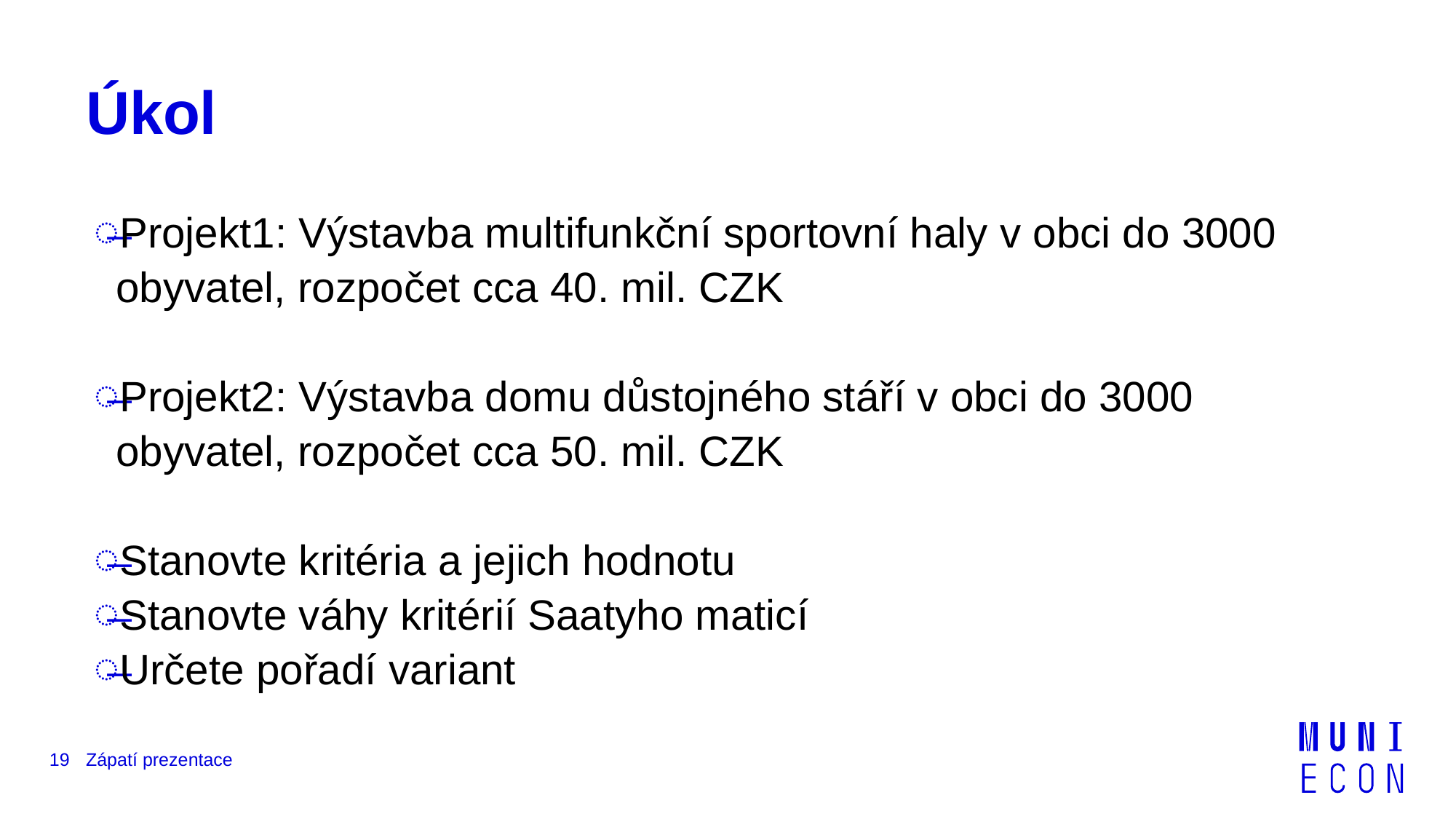

# Úkol
Projekt1: Výstavba multifunkční sportovní haly v obci do 3000 obyvatel, rozpočet cca 40. mil. CZK

Projekt2: Výstavba domu důstojného stáří v obci do 3000 obyvatel, rozpočet cca 50. mil. CZK

Stanovte kritéria a jejich hodnotu
Stanovte váhy kritérií Saatyho maticí
Určete pořadí variant
19
Zápatí prezentace